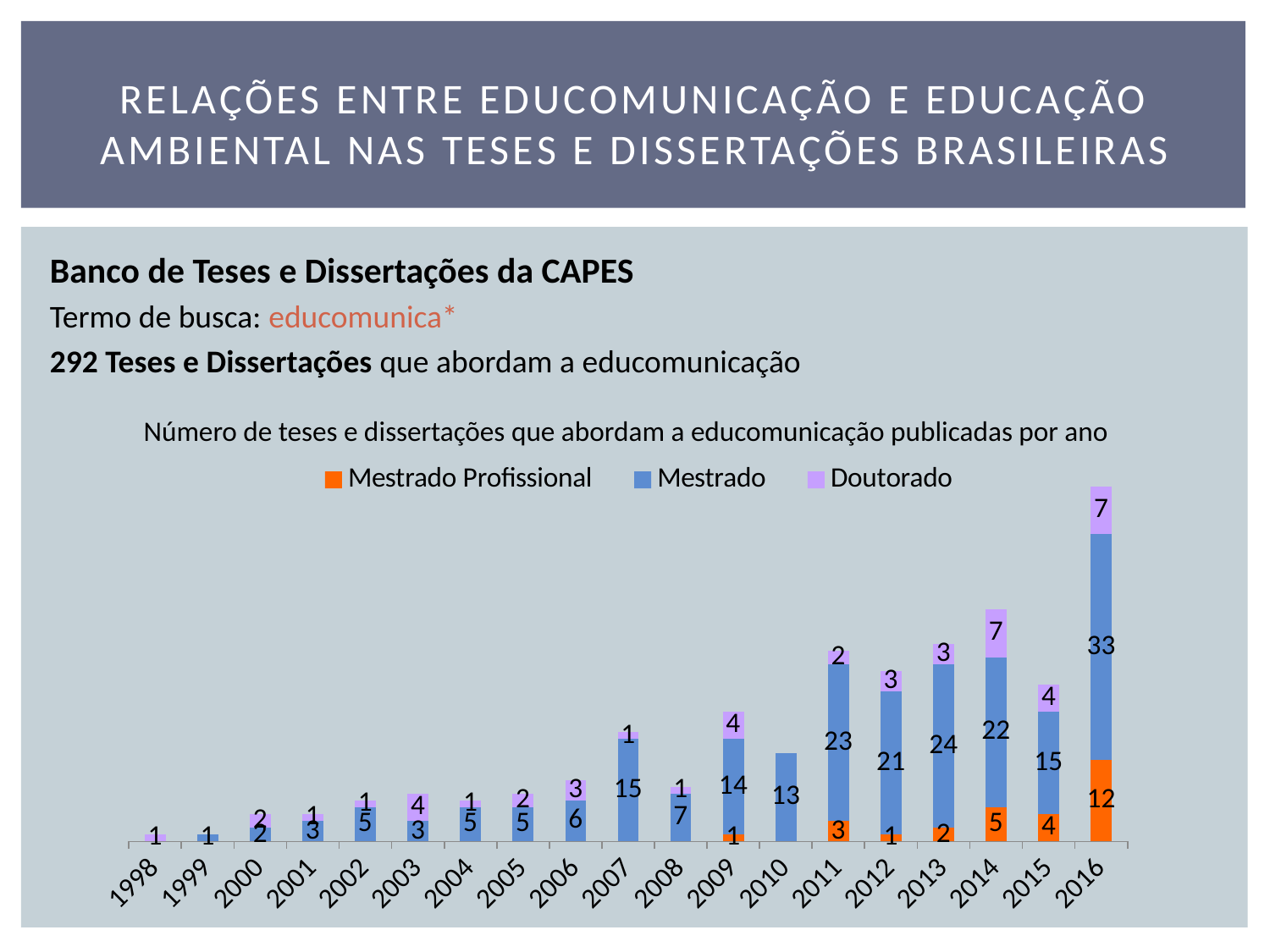

# Relações entre educomunicação e educação ambiental nas teses e dissertações brasileiras
Banco de Teses e Dissertações da CAPES
Termo de busca: educomunica*
292 Teses e Dissertações que abordam a educomunicação
Número de teses e dissertações que abordam a educomunicação publicadas por ano

### Chart

| Category | Mestrado Profissional | Mestrado | Doutorado |
|---|---|---|---|
| 1998 | None | None | 1.0 |
| 1999 | None | 1.0 | None |
| 2000 | None | 2.0 | 2.0 |
| 2001 | None | 3.0 | 1.0 |
| 2002 | None | 5.0 | 1.0 |
| 2003 | None | 3.0 | 4.0 |
| 2004 | None | 5.0 | 1.0 |
| 2005 | None | 5.0 | 2.0 |
| 2006 | None | 6.0 | 3.0 |
| 2007 | None | 15.0 | 1.0 |
| 2008 | None | 7.0 | 1.0 |
| 2009 | 1.0 | 14.0 | 4.0 |
| 2010 | None | 13.0 | None |
| 2011 | 3.0 | 23.0 | 2.0 |
| 2012 | 1.0 | 21.0 | 3.0 |
| 2013 | 2.0 | 24.0 | 3.0 |
| 2014 | 5.0 | 22.0 | 7.0 |
| 2015 | 4.0 | 15.0 | 4.0 |
| 2016 | 12.0 | 33.0 | 7.0 |